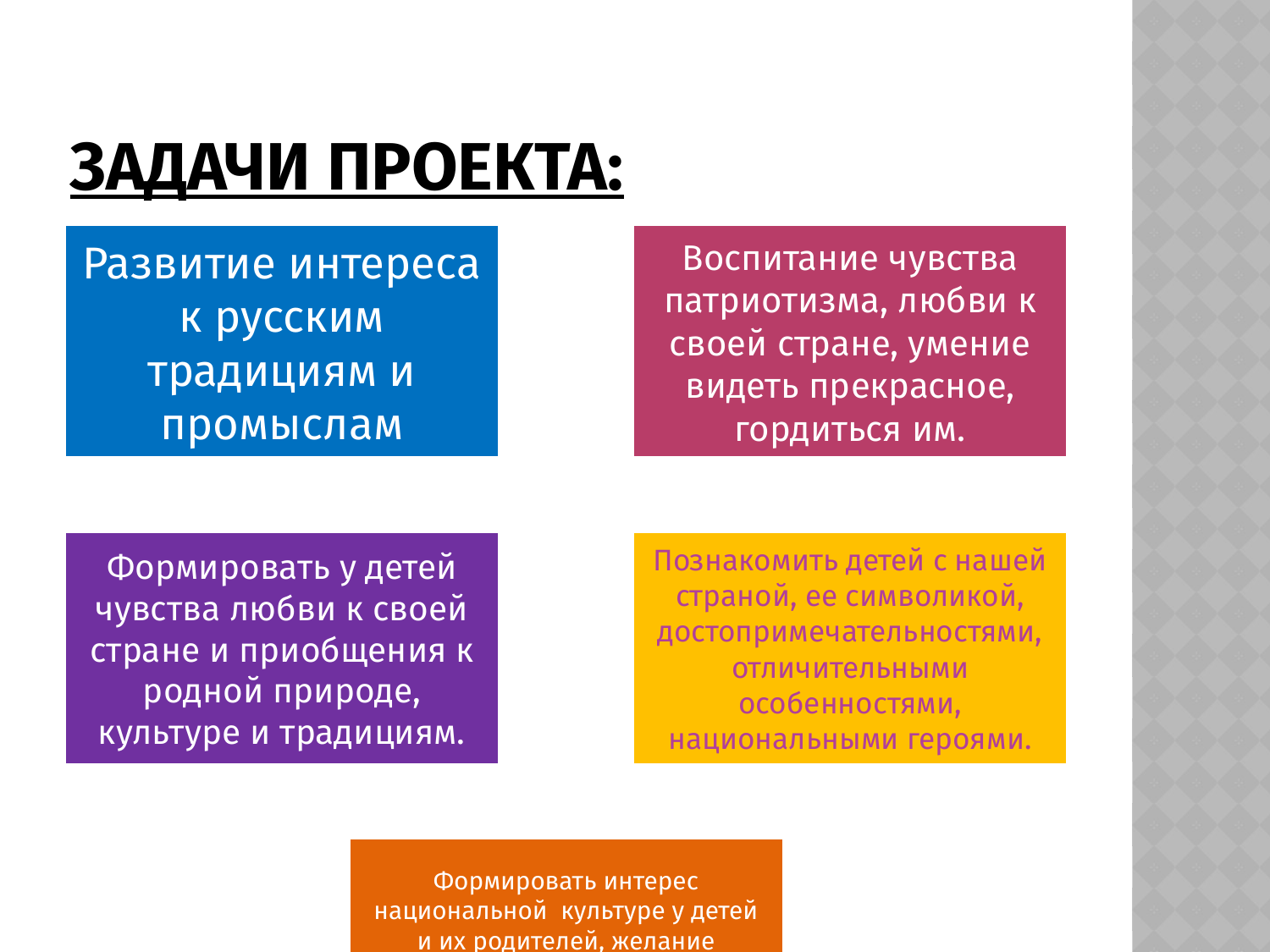

# Задачи проекта:
Познакомить детей с нашей страной, ее символикой, достопримечательностями, отличительными особенностями, национальными героями.
Формировать у детей чувства любви к своей стране и приобщения к родной природе, культуре и традициям.
Воспитание чувства патриотизма, любви к своей стране, умение видеть прекрасное, гордиться им.
Развитие интереса к русским традициям и промыслам